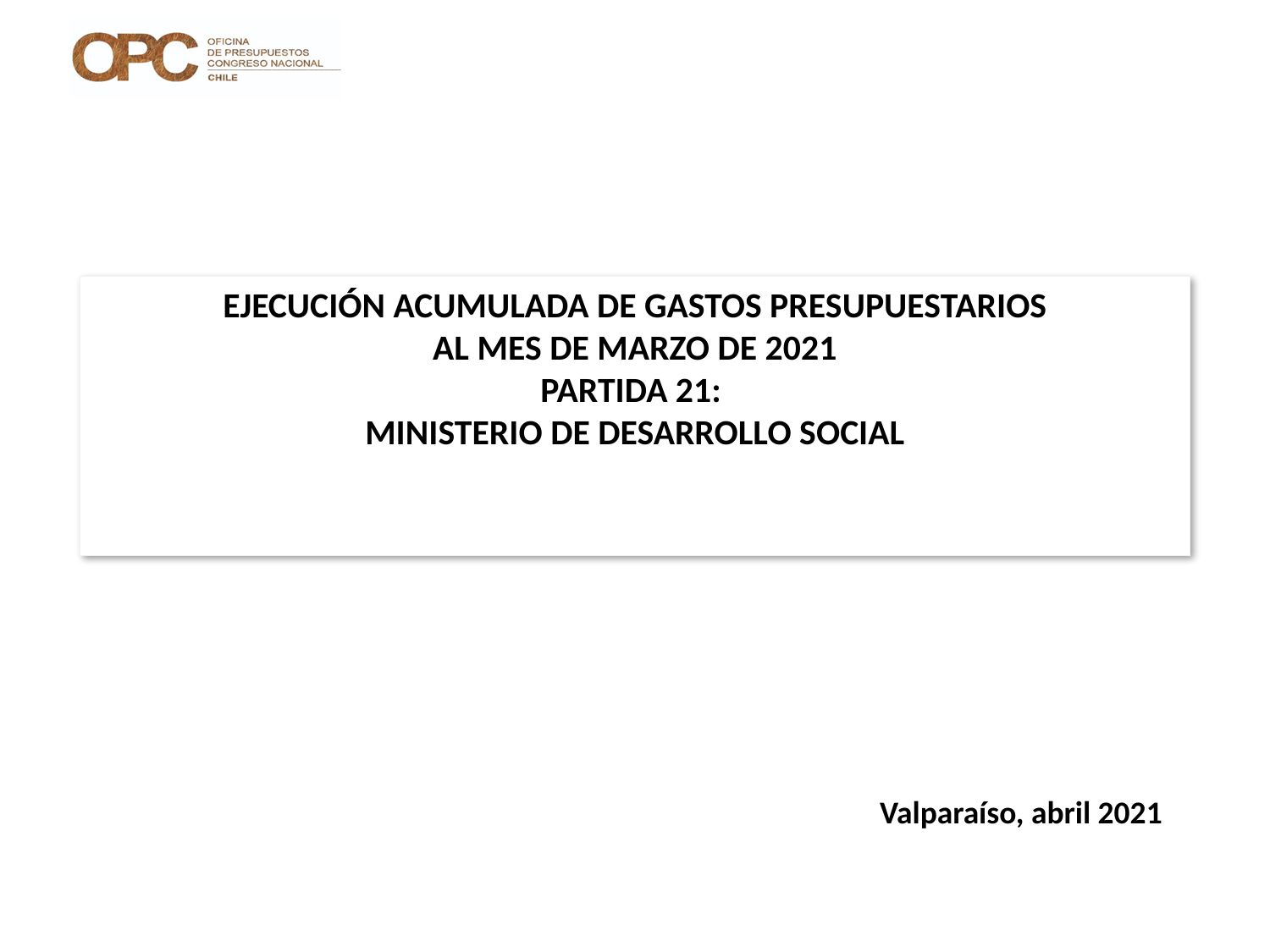

# EJECUCIÓN ACUMULADA DE GASTOS PRESUPUESTARIOS AL MES DE MARZO DE 2021 PARTIDA 21: MINISTERIO DE DESARROLLO SOCIAL
Valparaíso, abril 2021